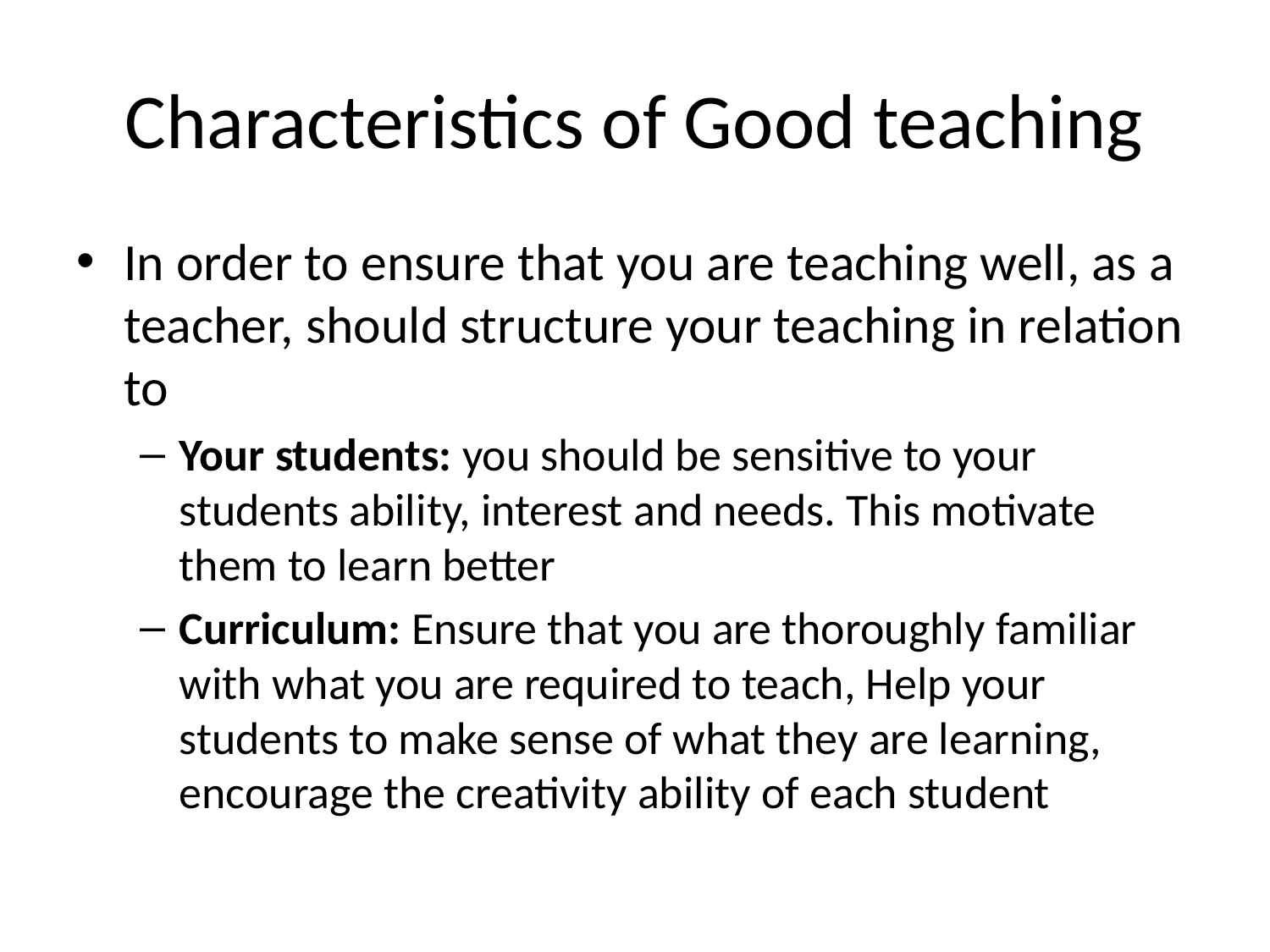

# Characteristics of Good teaching
In order to ensure that you are teaching well, as a teacher, should structure your teaching in relation to
Your students: you should be sensitive to your students ability, interest and needs. This motivate them to learn better
Curriculum: Ensure that you are thoroughly familiar with what you are required to teach, Help your students to make sense of what they are learning, encourage the creativity ability of each student